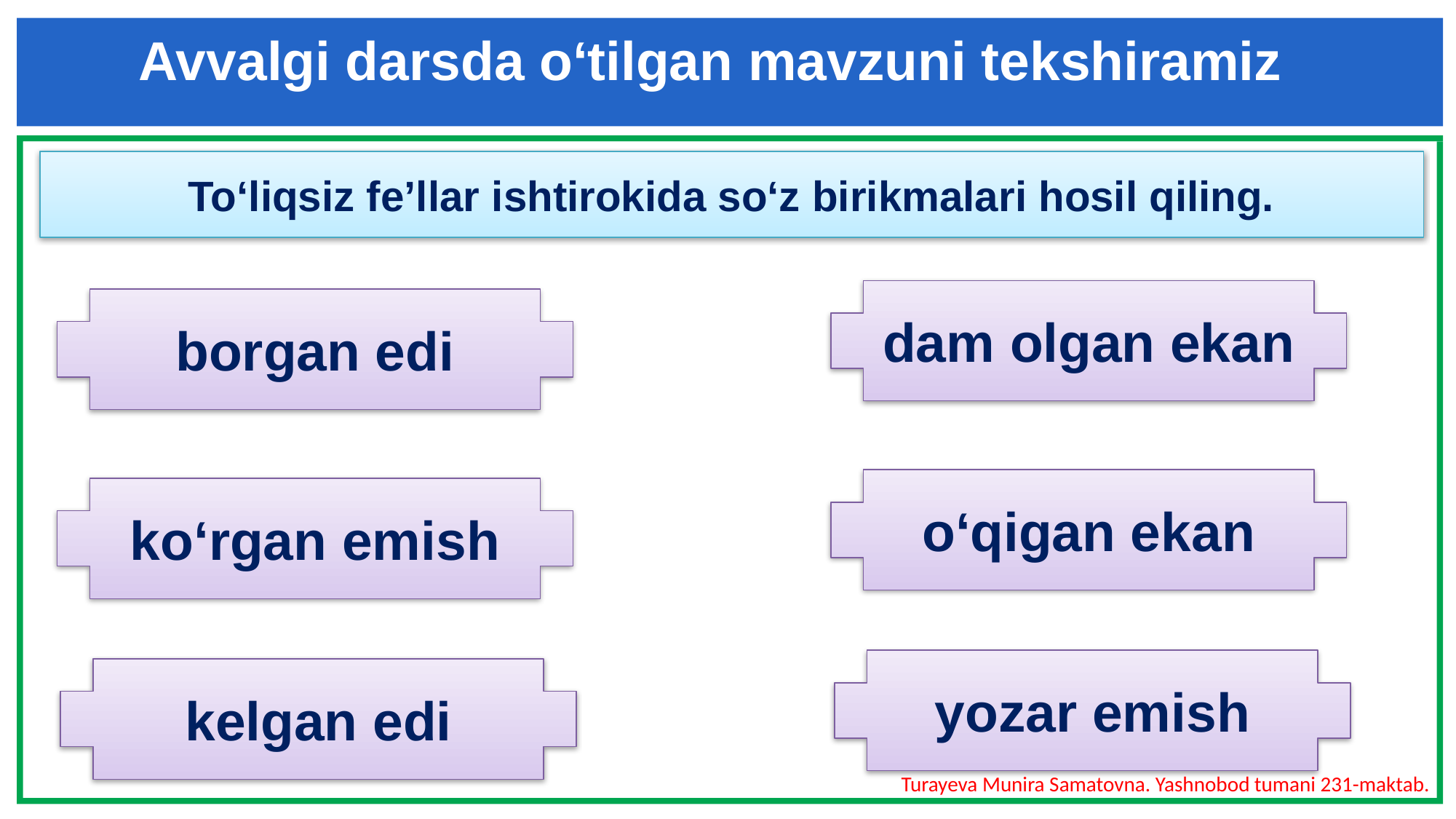

Avvalgi darsda o‘tilgan mavzuni tekshiramiz
To‘liqsiz fe’llar ishtirokida so‘z birikmalari hosil qiling.
dam olgan ekan
borgan edi
o‘qigan ekan
ko‘rgan emish
yozar emish
kelgan edi
Turayeva Munira Samatovna. Yashnobod tumani 231-maktab.